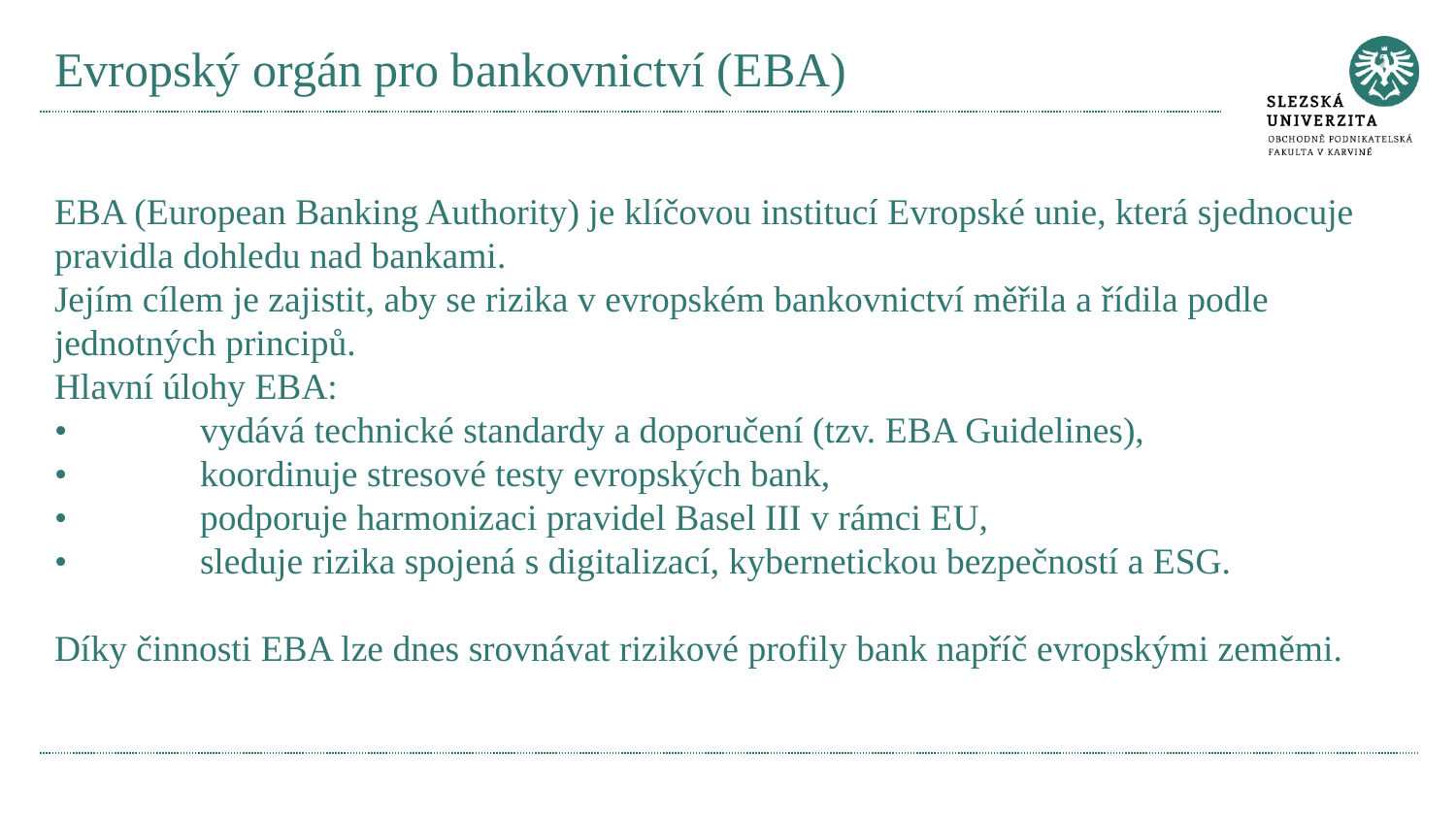

# Evropský orgán pro bankovnictví (EBA)
EBA (European Banking Authority) je klíčovou institucí Evropské unie, která sjednocuje pravidla dohledu nad bankami.
Jejím cílem je zajistit, aby se rizika v evropském bankovnictví měřila a řídila podle jednotných principů.
Hlavní úlohy EBA:
•	vydává technické standardy a doporučení (tzv. EBA Guidelines),
•	koordinuje stresové testy evropských bank,
•	podporuje harmonizaci pravidel Basel III v rámci EU,
•	sleduje rizika spojená s digitalizací, kybernetickou bezpečností a ESG.

Díky činnosti EBA lze dnes srovnávat rizikové profily bank napříč evropskými zeměmi.